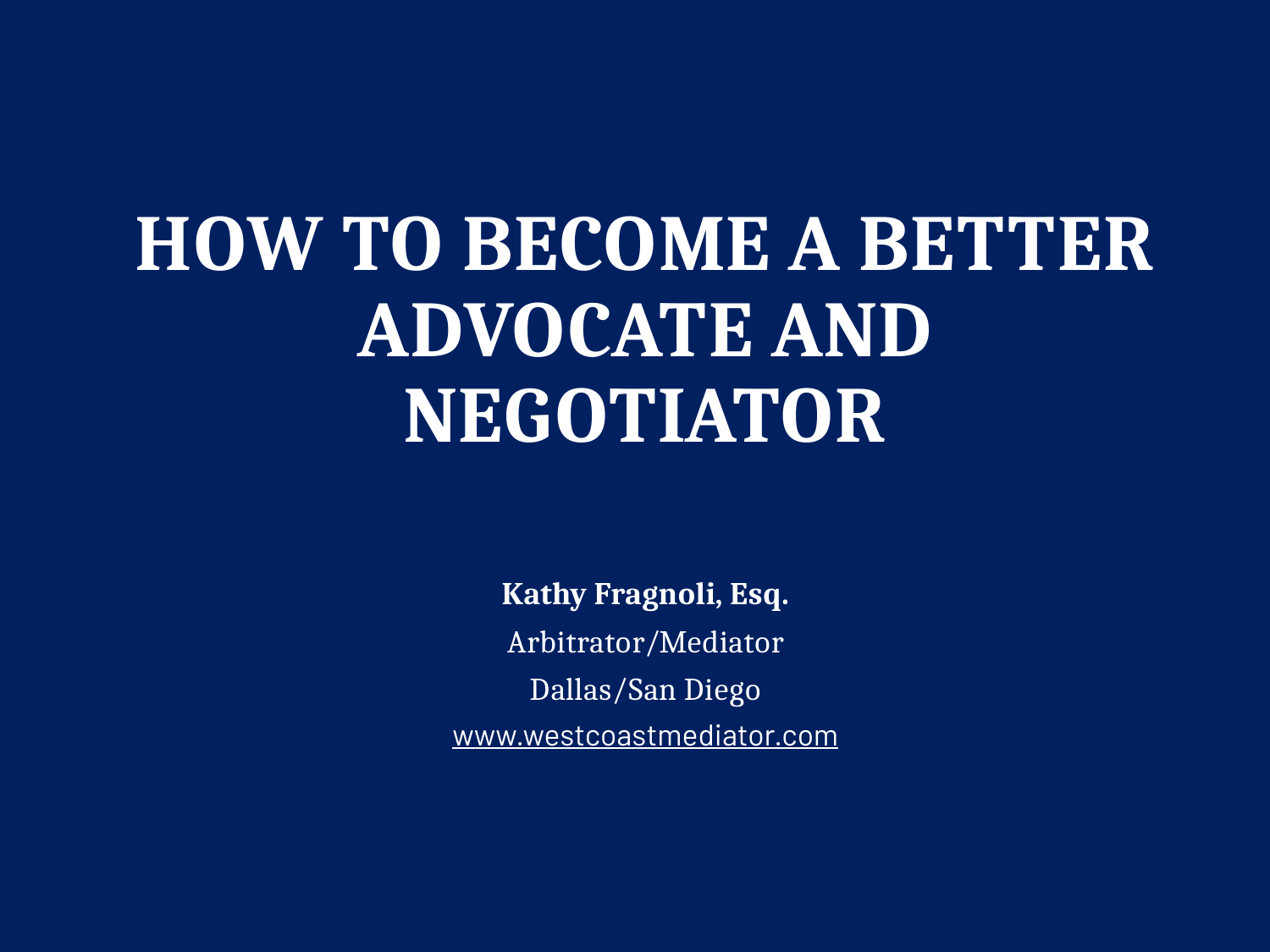

# How to Become a Better Advocate and Negotiator
Kathy Fragnoli, Esq.
Arbitrator/Mediator
Dallas/San Diego
www.westcoastmediator.com